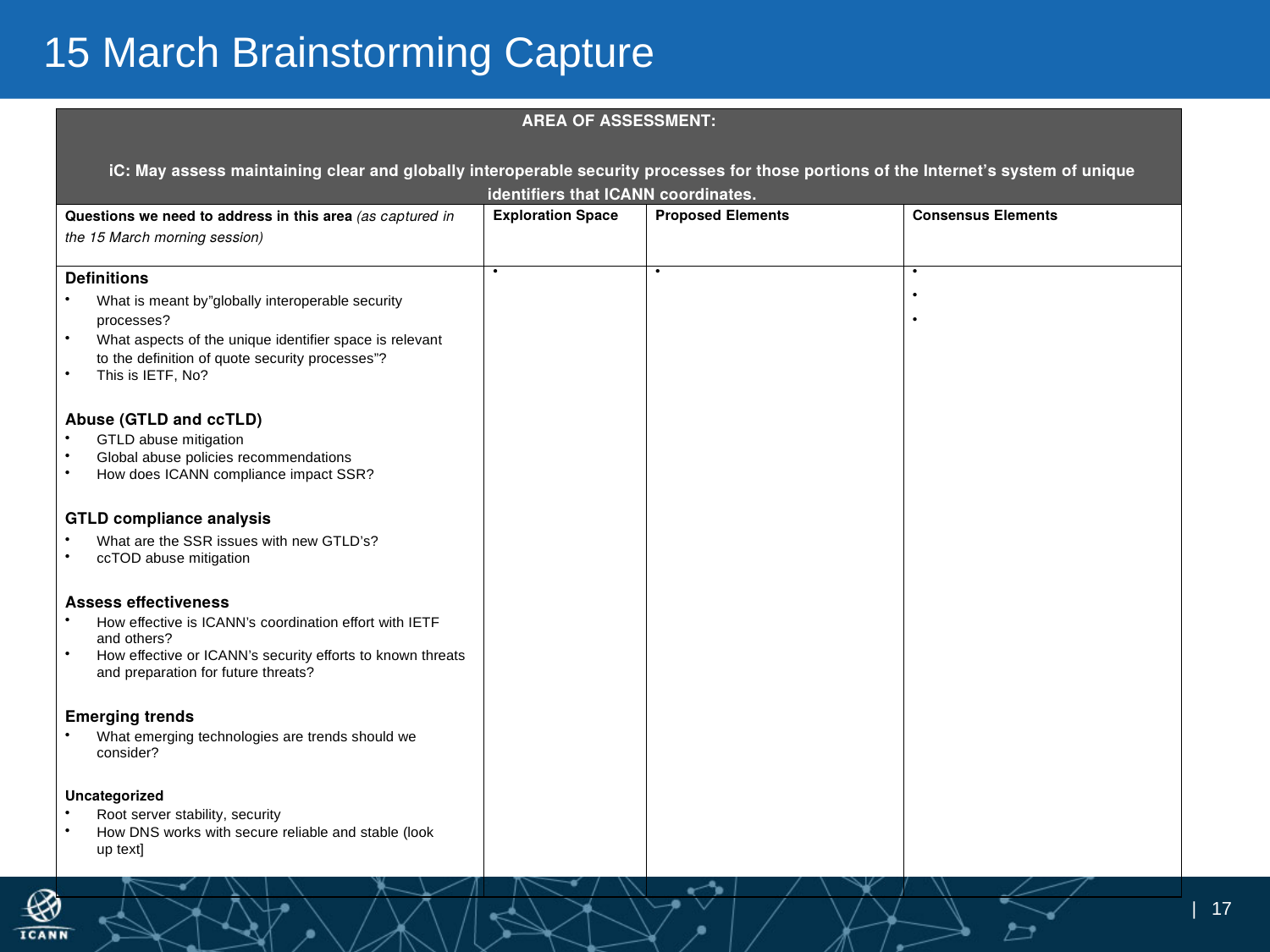

# 15 March Brainstorming Capture
| AREA OF ASSESSMENT: iC: May assess maintaining clear and globally interoperable security processes for those portions of the Internet’s system of unique identifiers that ICANN coordinates. |  |  |  |
| --- | --- | --- | --- |
| Questions we need to address in this area (as captured in the 15 March morning session) | Exploration Space | Proposed Elements | Consensus Elements |
| Definitions What is meant by”globally interoperable security processes? What aspects of the unique identifier space is relevant to the definition of quote security processes”? This is IETF, No? Abuse (GTLD and ccTLD) GTLD abuse mitigation Global abuse policies recommendations How does ICANN compliance impact SSR? GTLD compliance analysis What are the SSR issues with new GTLD’s? ccTOD abuse mitigation Assess effectiveness How effective is ICANN’s coordination effort with IETF and others? How effective or ICANN’s security efforts to known threats and preparation for future threats? Emerging trends What emerging technologies are trends should we consider? Uncategorized Root server stability, security How DNS works with secure reliable and stable (look up text] | • | • | • • • |